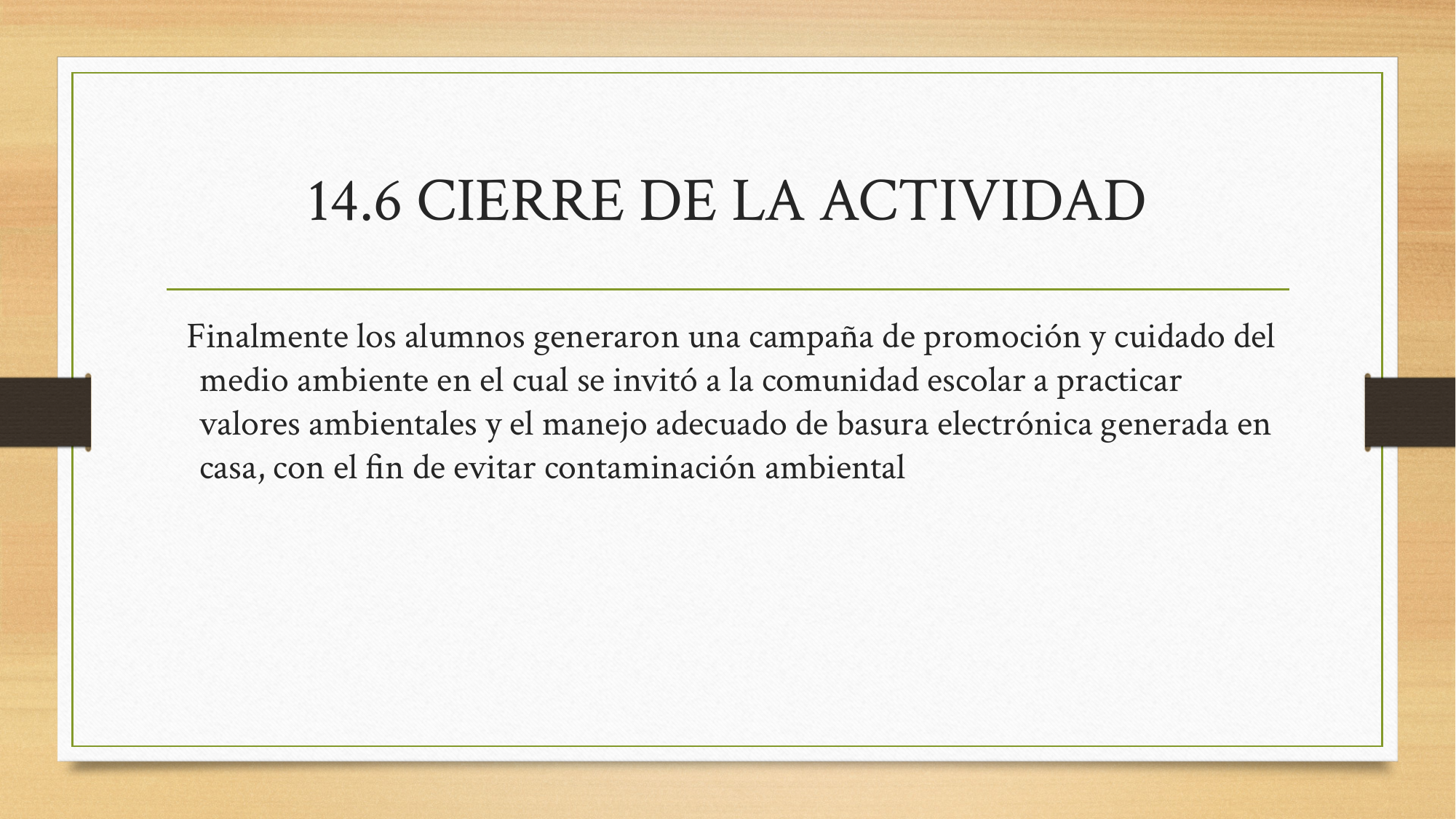

# 14.6 CIERRE DE LA ACTIVIDAD
Finalmente los alumnos generaron una campaña de promoción y cuidado del medio ambiente en el cual se invitó a la comunidad escolar a practicar valores ambientales y el manejo adecuado de basura electrónica generada en casa, con el fin de evitar contaminación ambiental